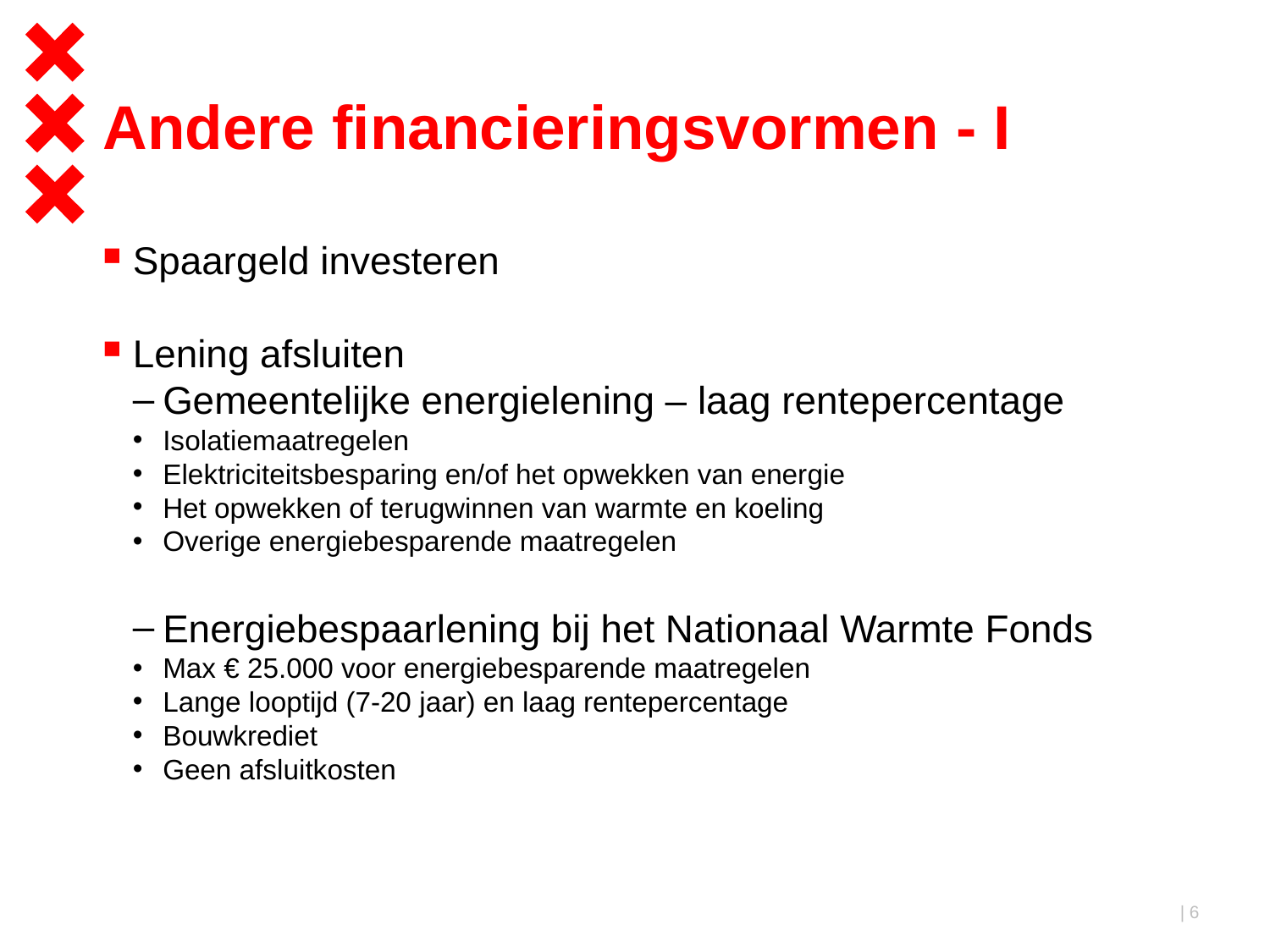

# Andere financieringsvormen - I
Spaargeld investeren

Lening afsluiten
Gemeentelijke energielening – laag rentepercentage
Iso­la­tie­maat­re­ge­len
Elek­tri­ci­teits­be­spa­ring en/​of het op­wek­ken van ener­gie
Het op­wek­ken of te­rug­win­nen van warm­te en koe­ling
Ove­ri­ge ener­gie­be­spa­ren­de maat­re­ge­len

Energiebespaarlening bij het Nationaal Warmte Fonds
Max € 25.000 voor energiebesparende maatregelen
Lange looptijd (7-20 jaar) en laag rentepercentage
Bouwkrediet
Geen afsluitkosten

| 6